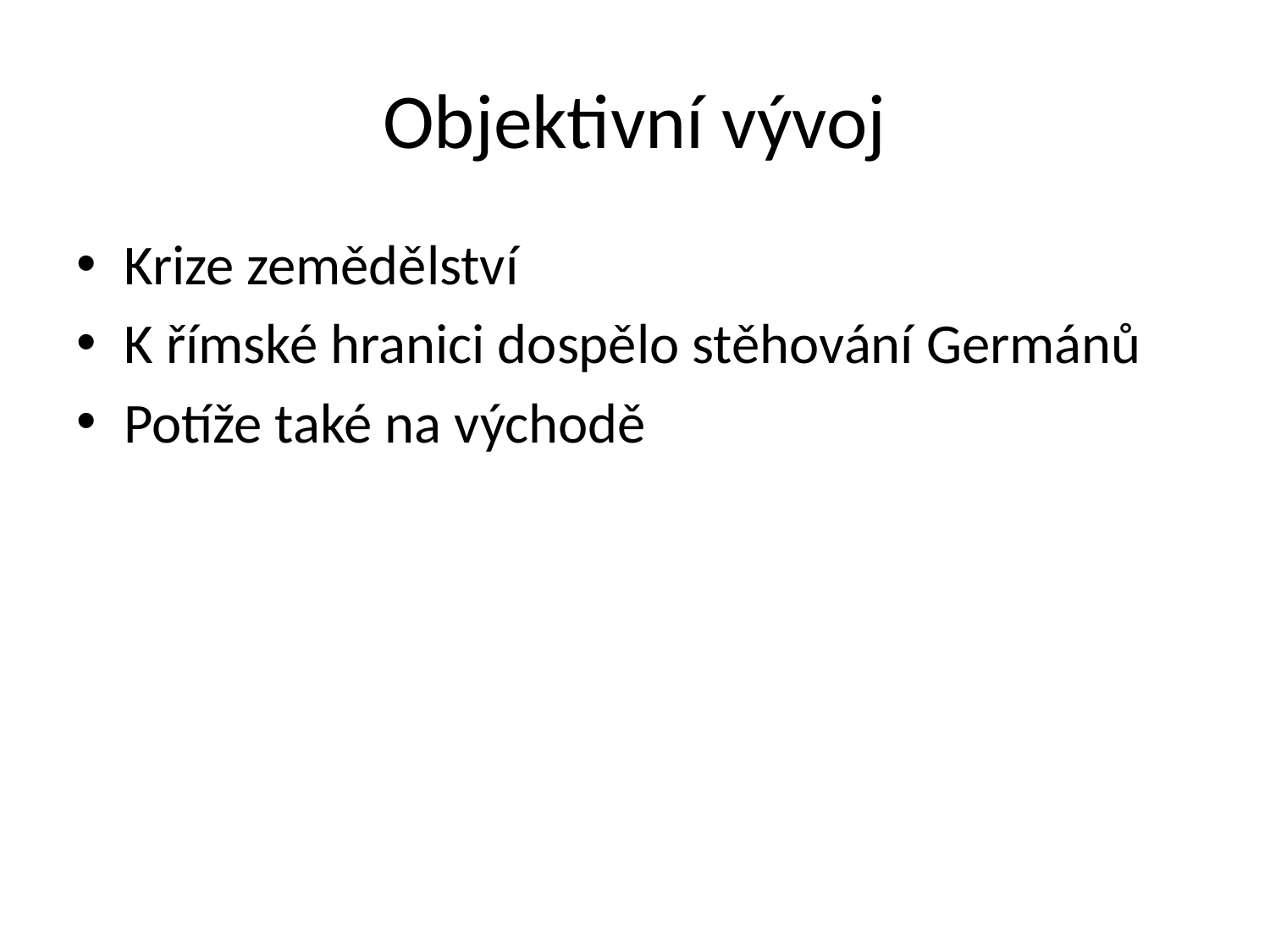

# Objektivní vývoj
Krize zemědělství
K římské hranici dospělo stěhování Germánů
Potíže také na východě